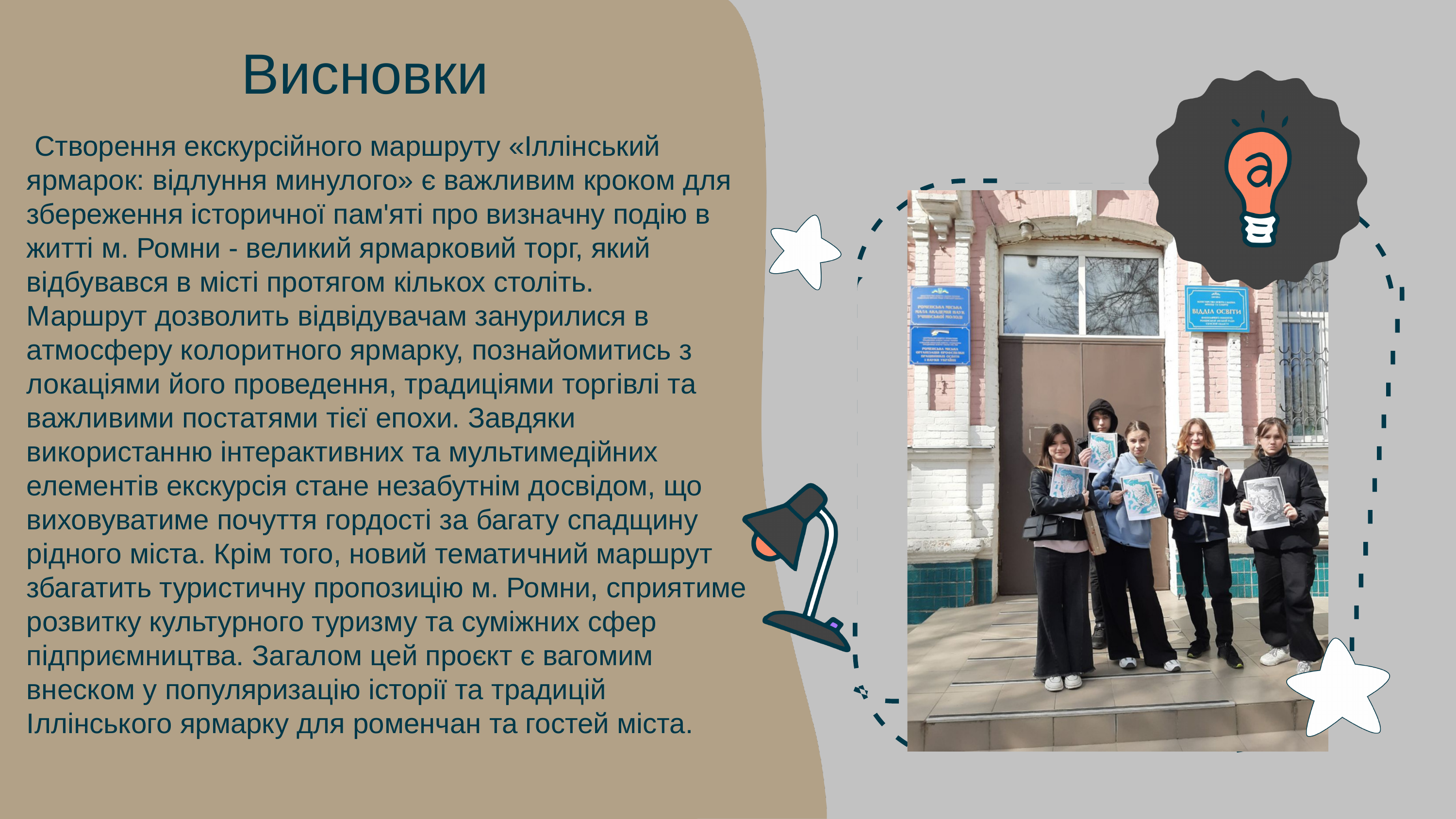

Висновки

 Створення екскурсійного маршруту «Іллінський ярмарок: відлуння минулого» є важливим кроком для збереження історичної пам'яті про визначну подію в житті м. Ромни - великий ярмарковий торг, який відбувався в місті протягом кількох століть.
Маршрут дозволить відвідувачам занурилися в атмосферу колоритного ярмарку, познайомитись з локаціями його проведення, традиціями торгівлі та важливими постатями тієї епохи. Завдяки використанню інтерактивних та мультимедійних елементів екскурсія стане незабутнім досвідом, що виховуватиме почуття гордості за багату спадщину рідного міста. Крім того, новий тематичний маршрут збагатить туристичну пропозицію м. Ромни, сприятиме розвитку культурного туризму та суміжних сфер підприємництва. Загалом цей проєкт є вагомим внеском у популяризацію історії та традицій Іллінського ярмарку для роменчан та гостей міста.